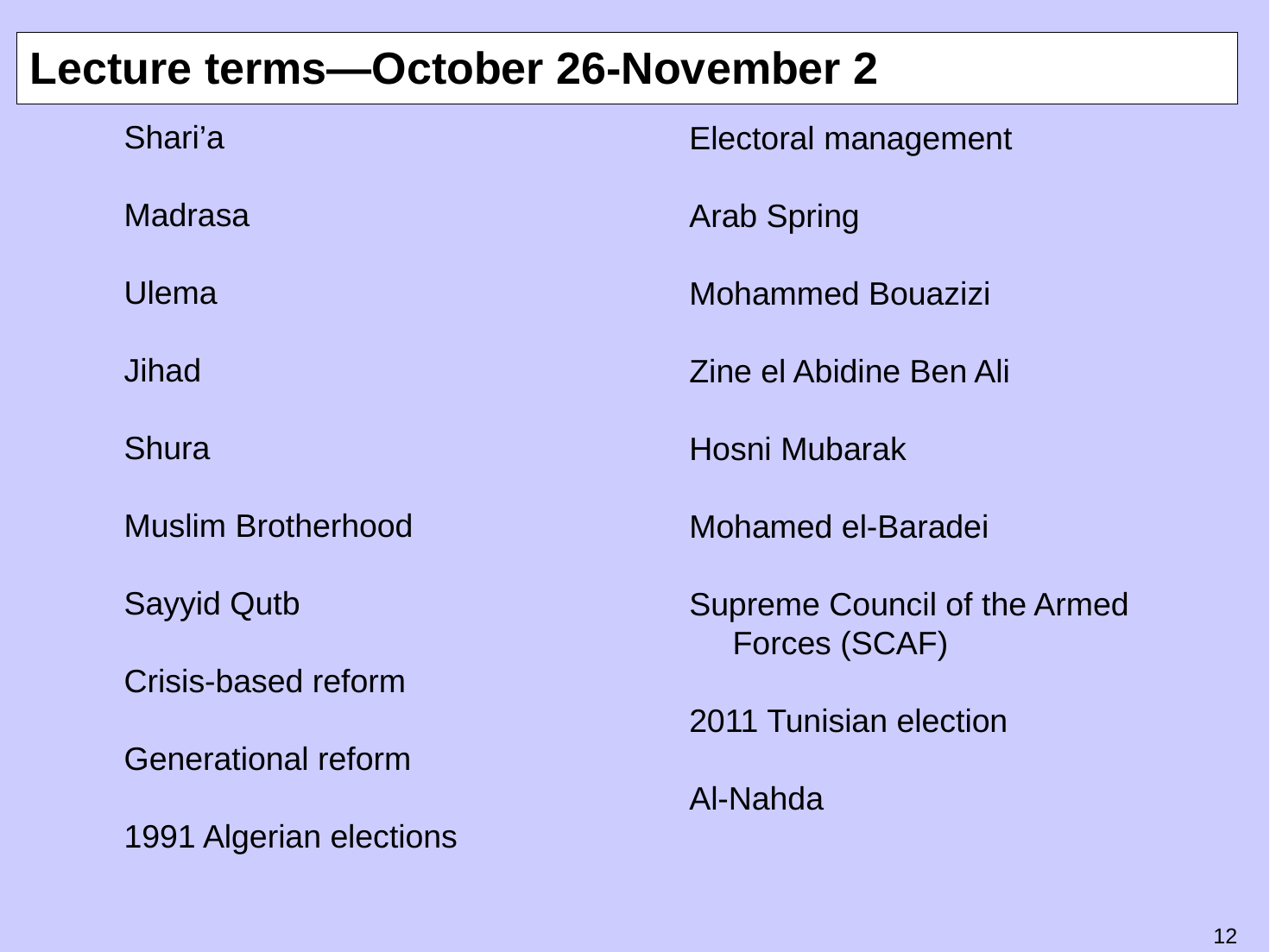

# Lecture terms—October 26-November 2

Shari’a

Madrasa

Ulema

Jihad

Shura

Muslim Brotherhood

Sayyid Qutb

Crisis-based reform

Generational reform

1991 Algerian elections

Electoral management

Arab Spring

Mohammed Bouazizi

Zine el Abidine Ben Ali

Hosni Mubarak

Mohamed el-Baradei

Supreme Council of the Armed Forces (SCAF)

2011 Tunisian election

Al-Nahda

12